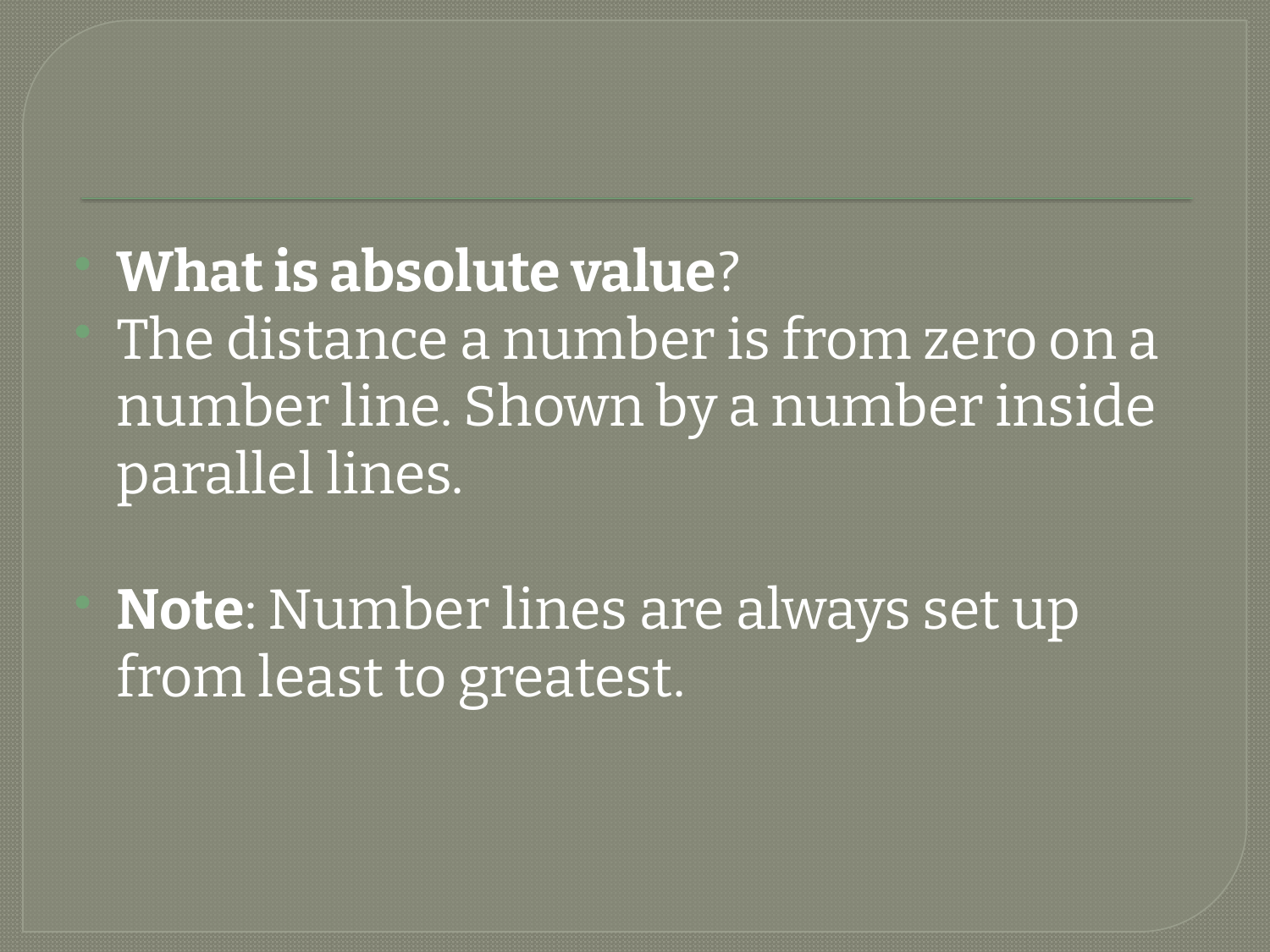

#
What is absolute value?
The distance a number is from zero on a number line. Shown by a number inside parallel lines.

Note: Number lines are always set up from least to greatest.